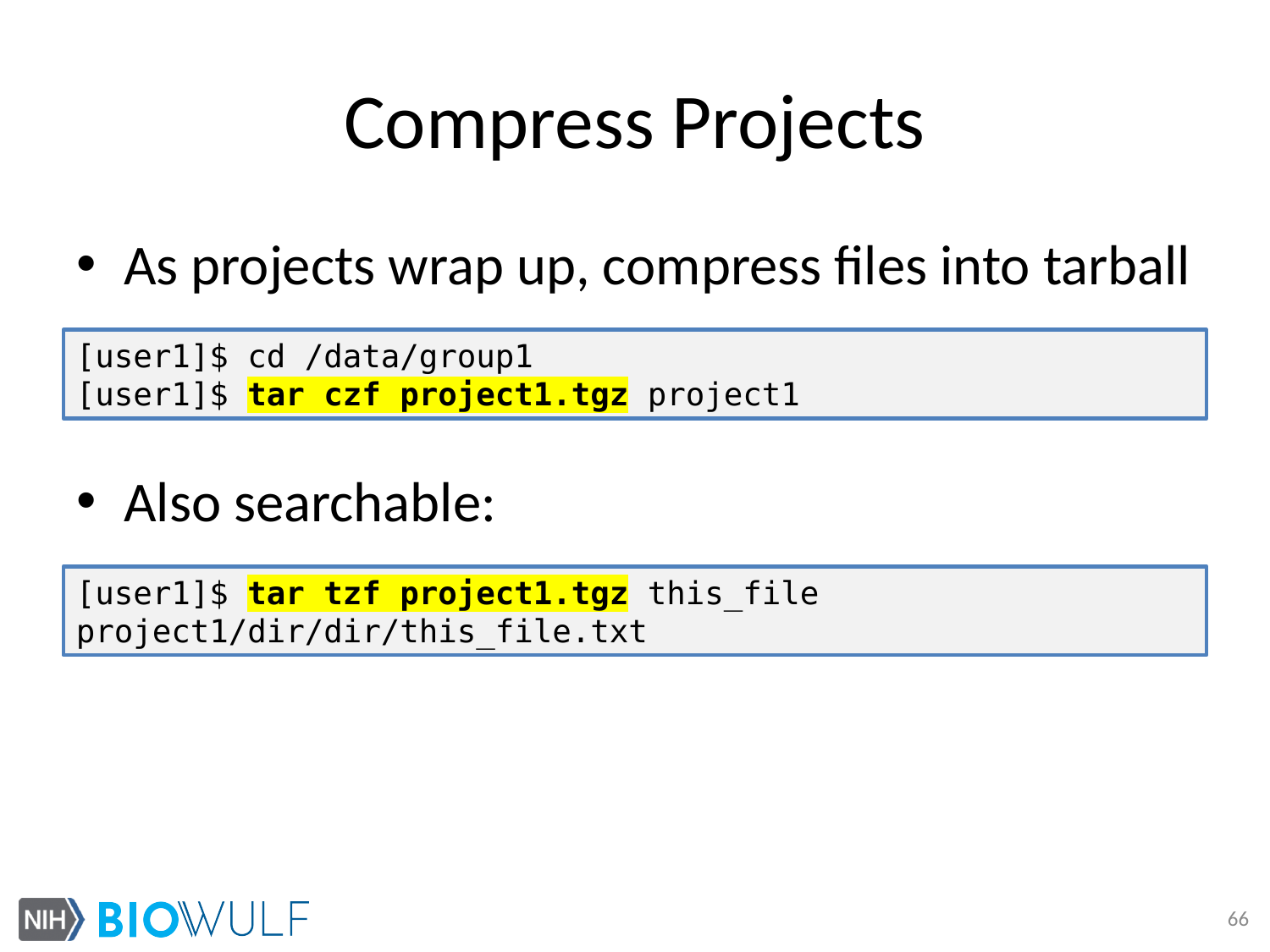

# Compress Projects
As projects wrap up, compress files into tarball

Also searchable:

[user1]$ cd /data/group1
[user1]$ tar czf project1.tgz project1
[user1]$ tar tzf project1.tgz this_file
project1/dir/dir/this_file.txt
66